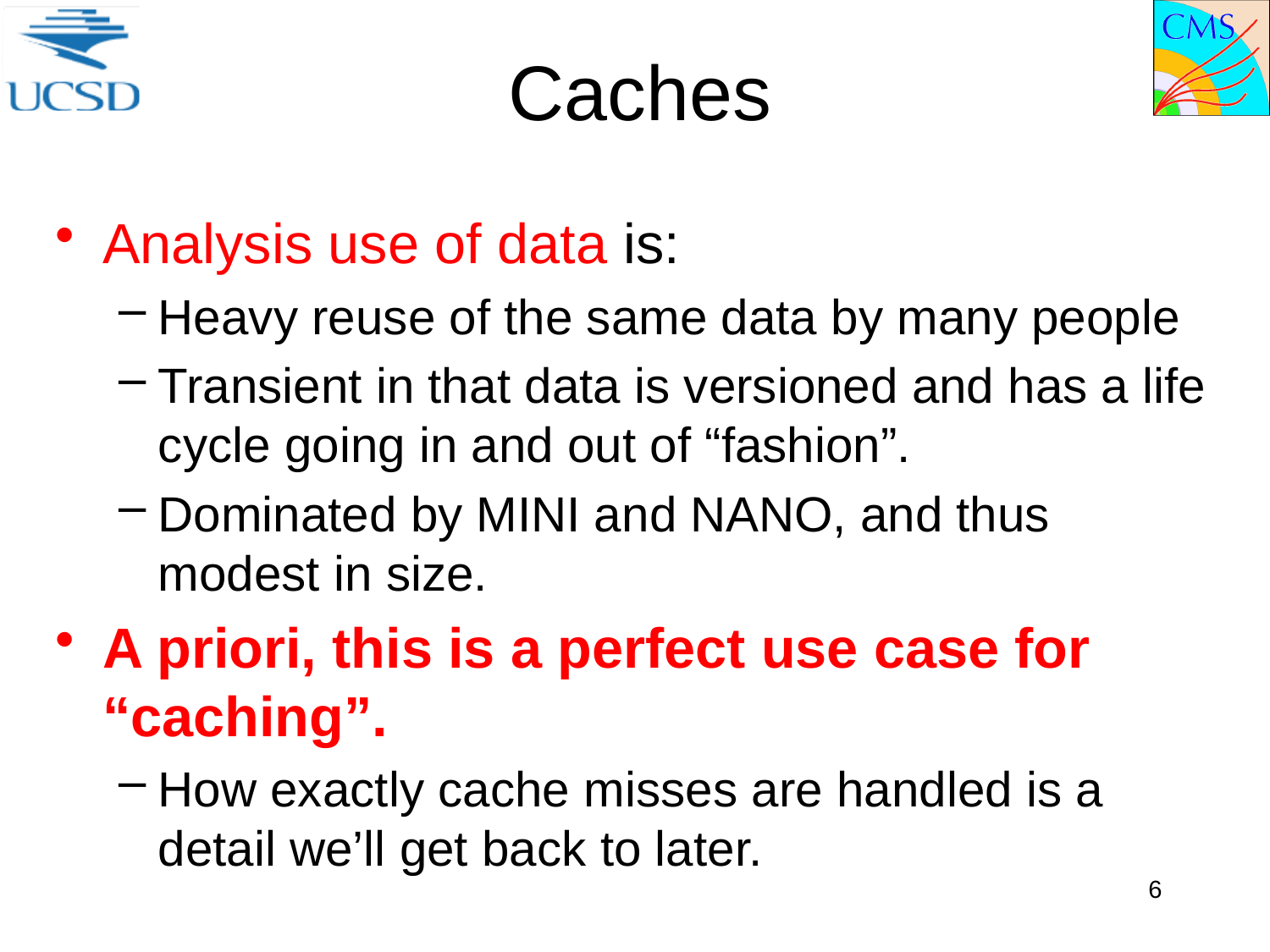

# Caches
Analysis use of data is:
Heavy reuse of the same data by many people
Transient in that data is versioned and has a life cycle going in and out of “fashion”.
Dominated by MINI and NANO, and thus modest in size.
A priori, this is a perfect use case for “caching”.
How exactly cache misses are handled is a detail we’ll get back to later.

6